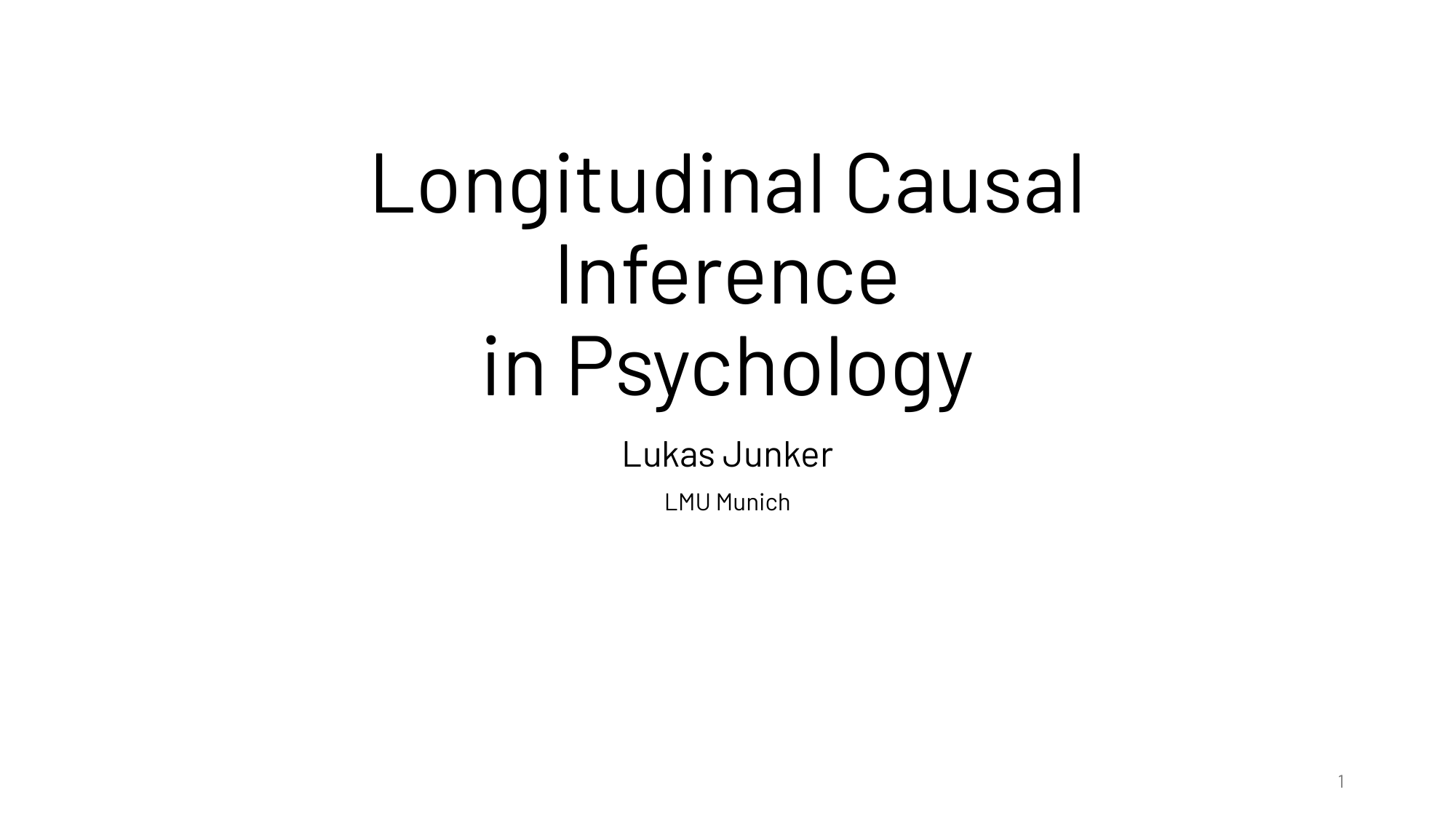

# Longitudinal Causal Inference in Psychology
Lukas Junker
LMU Munich
1